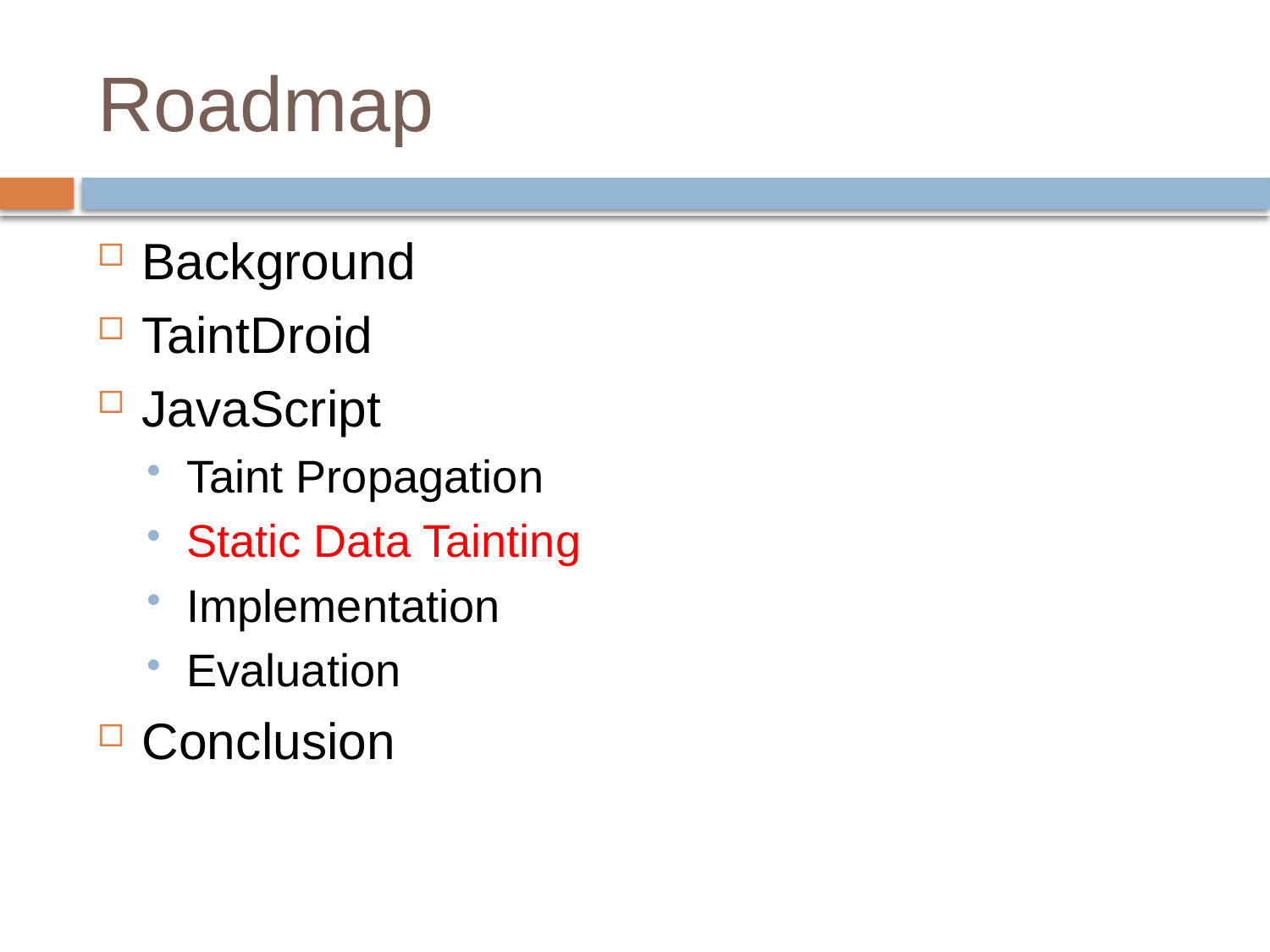

# Roadmap
Background
TaintDroid
JavaScript
Taint Propagation
Static Data Tainting
Implementation
Evaluation
Conclusion